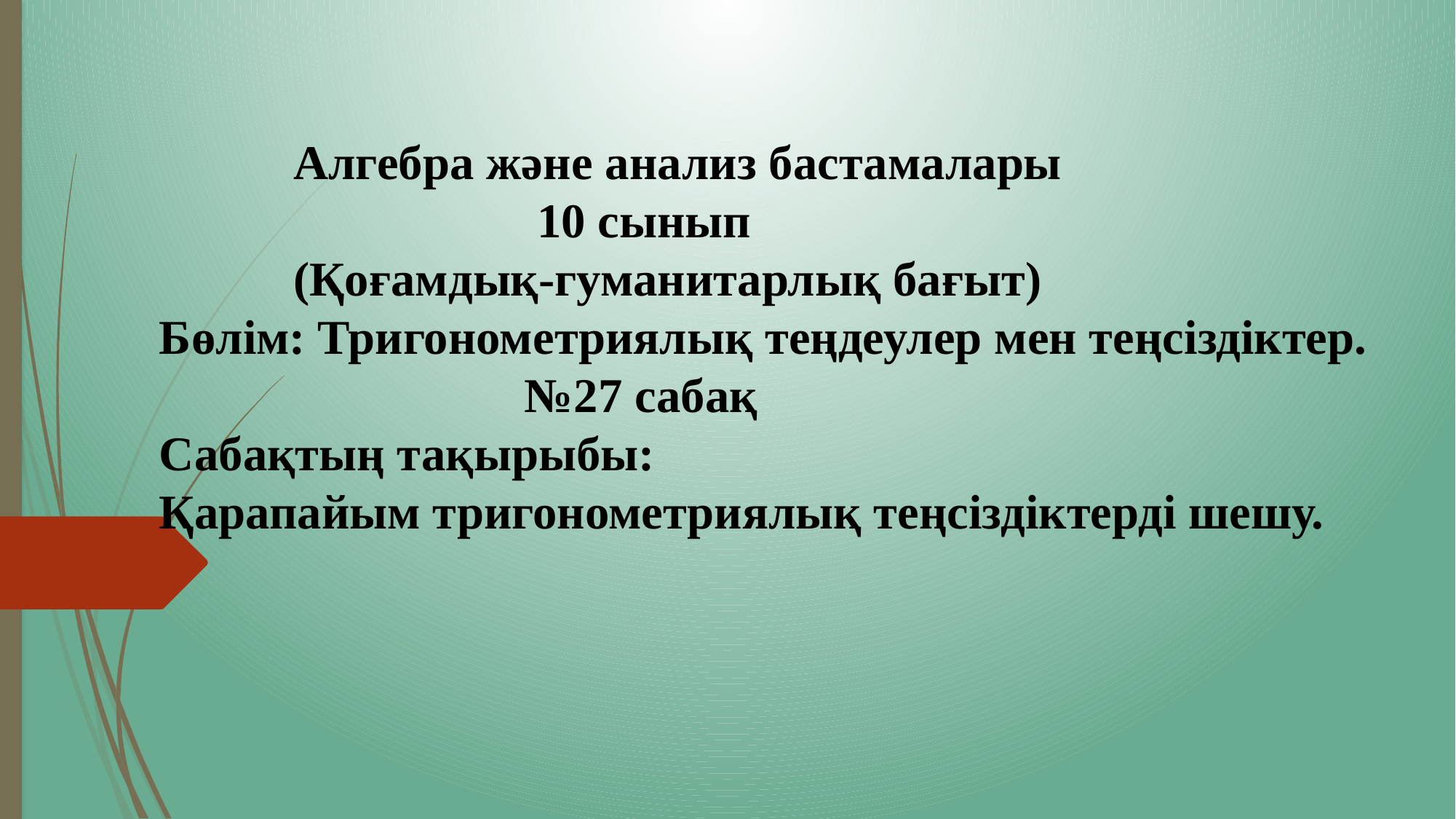

Алгебра және анализ бастамалары
                               10 сынып
           (Қоғамдық-гуманитарлық бағыт)
Бөлім: Тригонометриялық теңдеулер мен теңсіздіктер.
                              №27 сабақ
Сабақтың тақырыбы:
Қарапайым тригонометриялық теңсіздіктерді шешу.